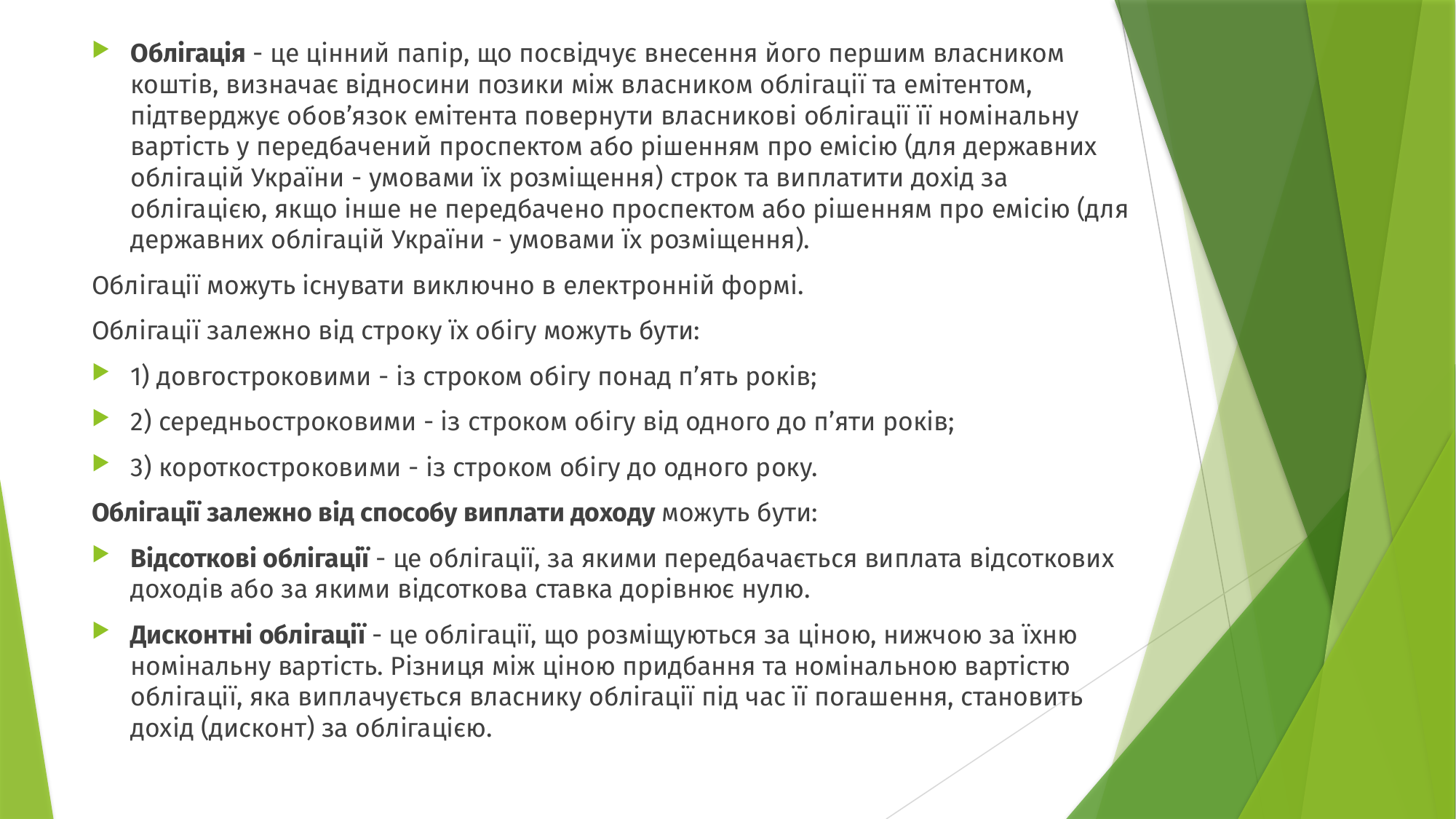

Облігація - це цінний папір, що посвідчує внесення його першим власником коштів, визначає відносини позики між власником облігації та емітентом, підтверджує обов’язок емітента повернути власникові облігації її номінальну вартість у передбачений проспектом або рішенням про емісію (для державних облігацій України - умовами їх розміщення) строк та виплатити дохід за облігацією, якщо інше не передбачено проспектом або рішенням про емісію (для державних облігацій України - умовами їх розміщення).
Облігації можуть існувати виключно в електронній формі.
Облігації залежно від строку їх обігу можуть бути:
1) довгостроковими - із строком обігу понад п’ять років;
2) середньостроковими - із строком обігу від одного до п’яти років;
3) короткостроковими - із строком обігу до одного року.
Облігації залежно від способу виплати доходу можуть бути:
Відсоткові облігації - це облігації, за якими передбачається виплата відсоткових доходів або за якими відсоткова ставка дорівнює нулю.
Дисконтні облігації - це облігації, що розміщуються за ціною, нижчою за їхню номінальну вартість. Різниця між ціною придбання та номінальною вартістю облігації, яка виплачується власнику облігації під час її погашення, становить дохід (дисконт) за облігацією.